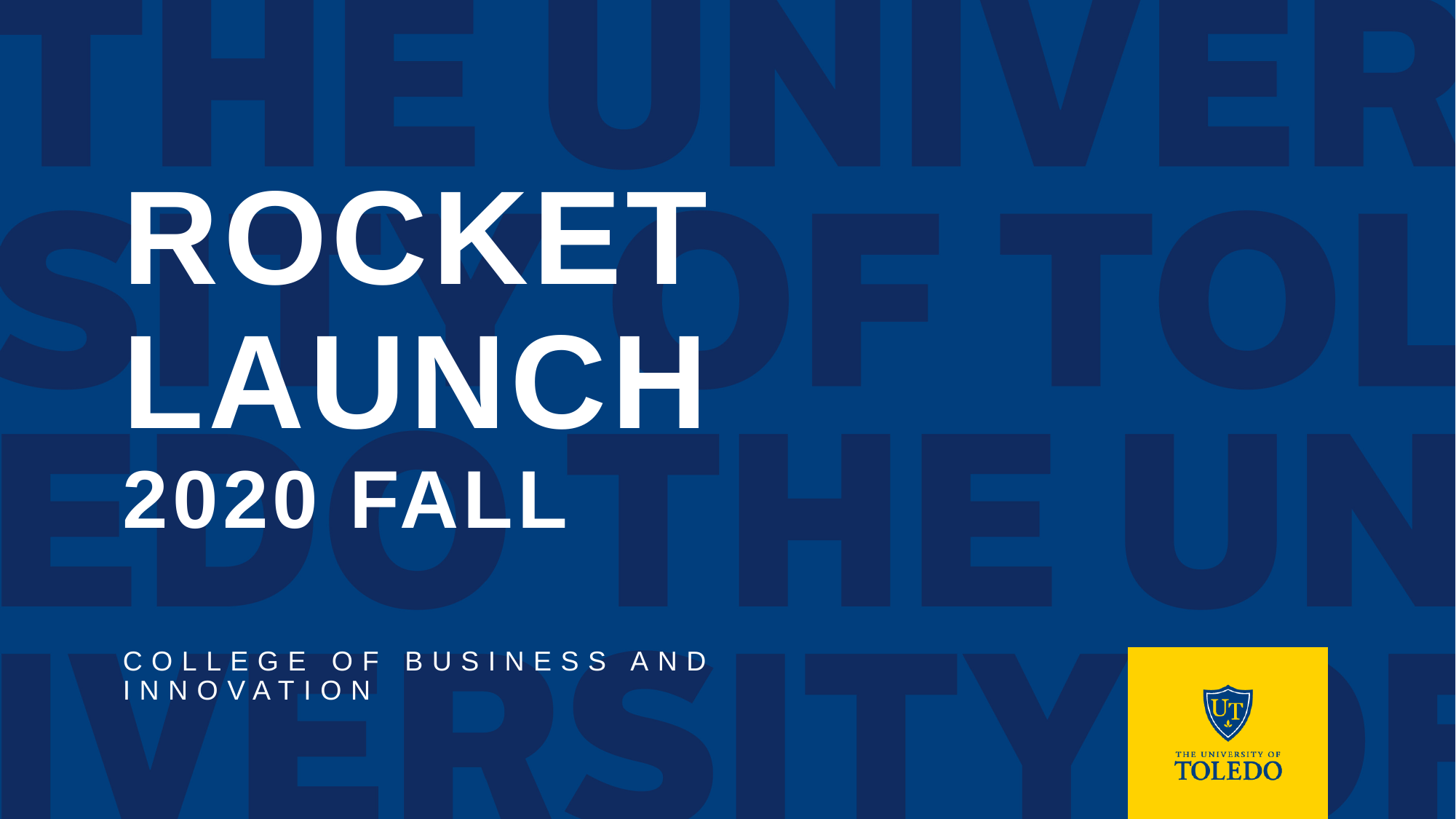

# Rocket launch 2020 fall
COLLEGE OF BUSINESS AND INNOVATION